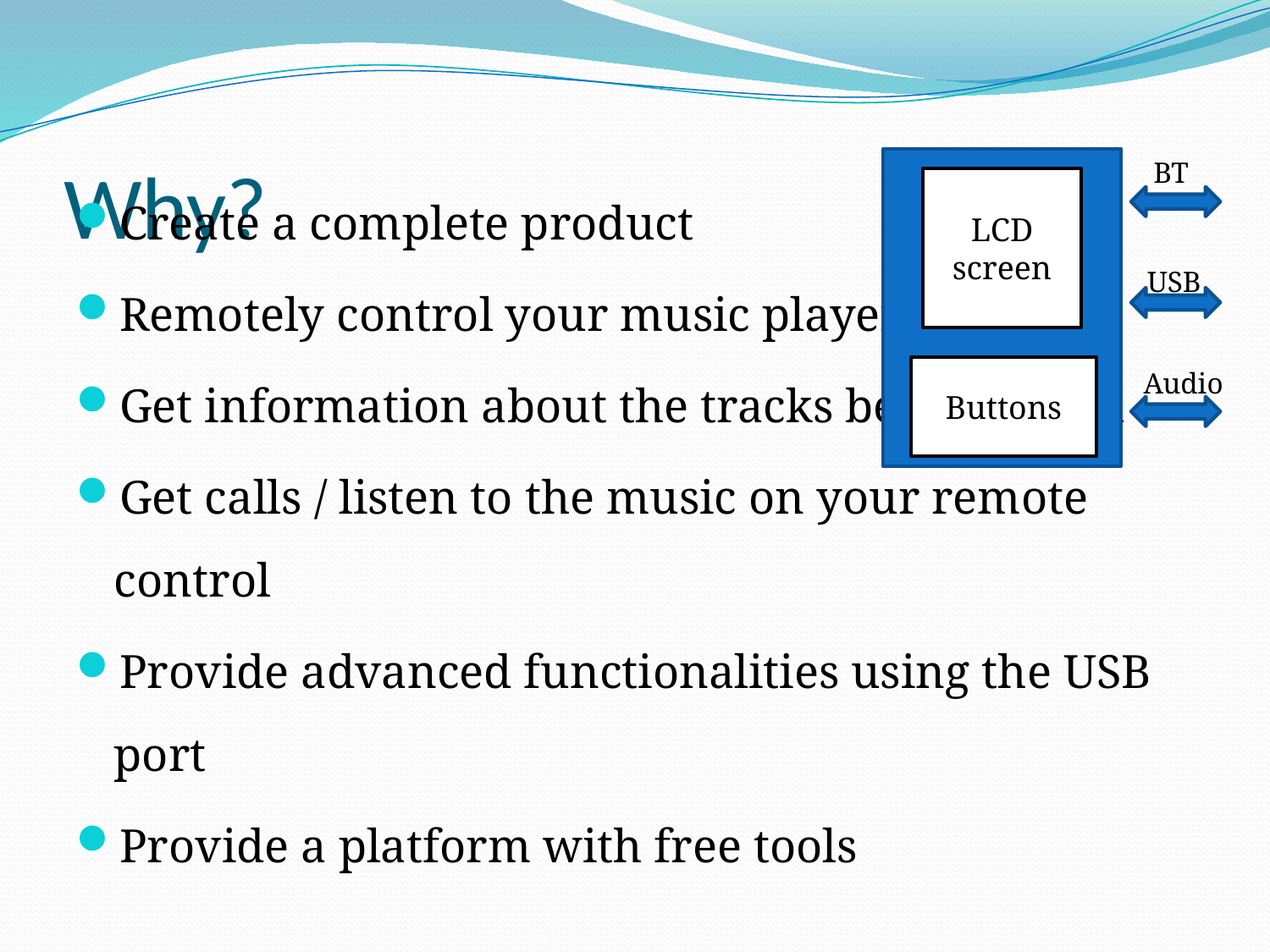

# Why?

BT
LCD screen

USB
Create a complete product
Remotely control your music player
Get information about the tracks being played
Get calls / listen to the music on your remote control
Provide advanced functionalities using the USB port
Provide a platform with free tools

Buttons
Audio